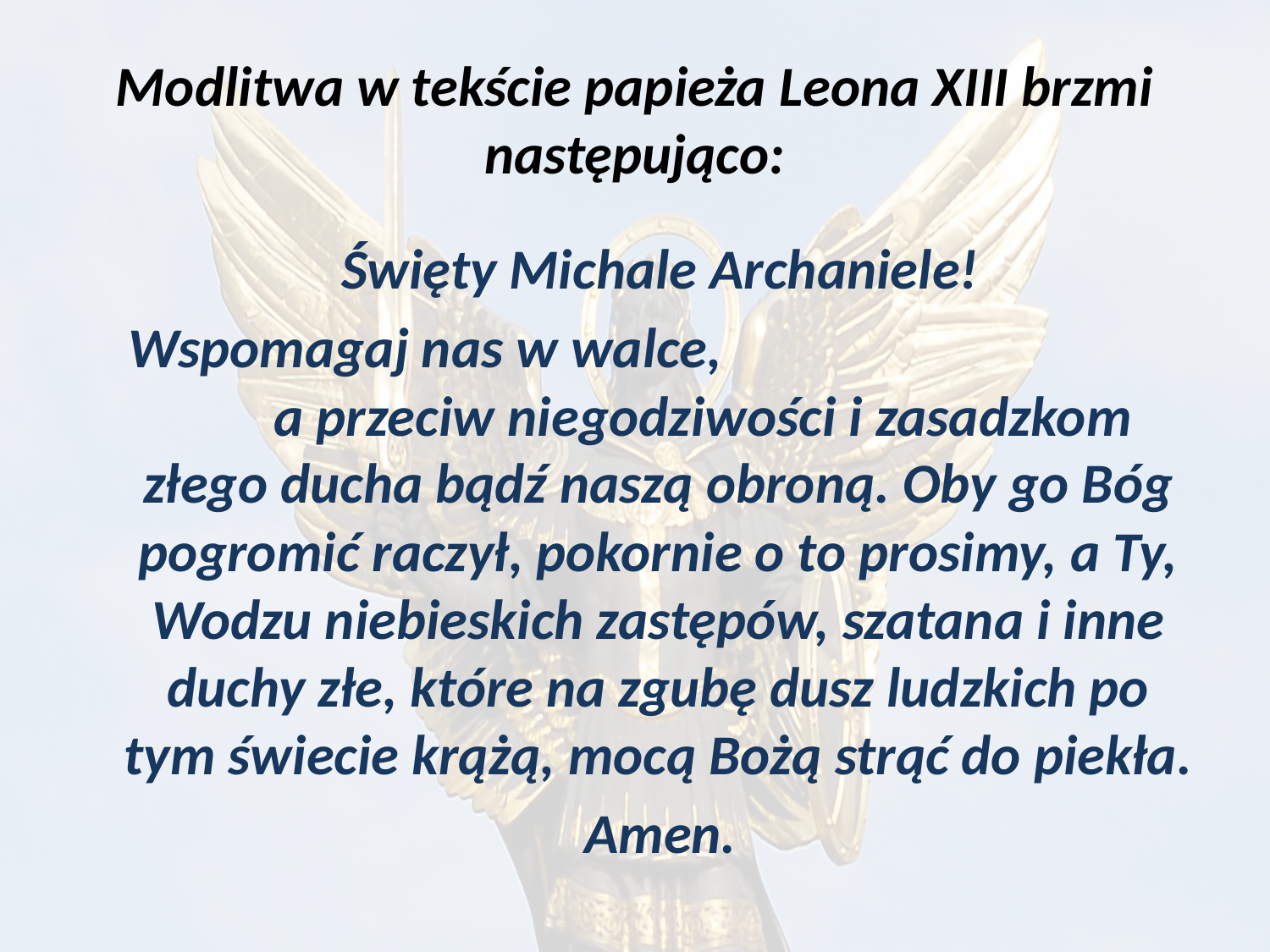

# Modlitwa w tekście papieża Leona XIII brzmi następująco:
    Święty Michale Archaniele!
    Wspomagaj nas w walce,                                             a przeciw niegodziwości i zasadzkom złego ducha bądź naszą obroną. Oby go Bóg pogromić raczył, pokornie o to prosimy, a Ty, Wodzu niebieskich zastępów, szatana i inne duchy złe, które na zgubę dusz ludzkich po tym świecie krążą, mocą Bożą strąć do piekła.
    Amen.